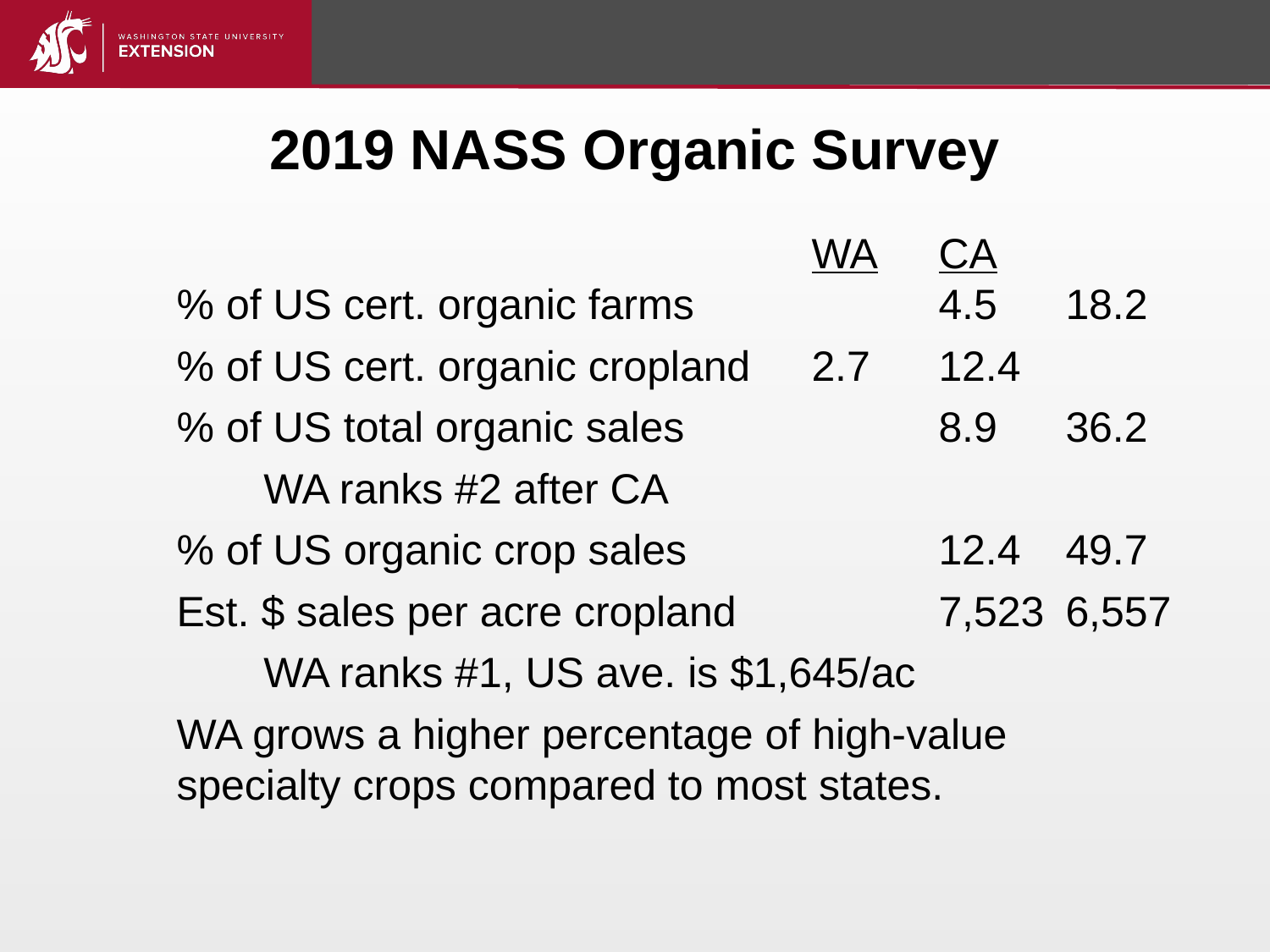

2019 NASS Organic Survey
					WA	CA
% of US cert. organic farms		4.5	18.2
% of US cert. organic cropland	2.7	12.4
% of US total organic sales		8.9	36.2
  WA ranks #2 after CA
% of US organic crop sales		12.4	49.7
Est. $ sales per acre cropland		7,523	6,557
  WA ranks #1, US ave. is $1,645/ac
WA grows a higher percentage of high-value specialty crops compared to most states.